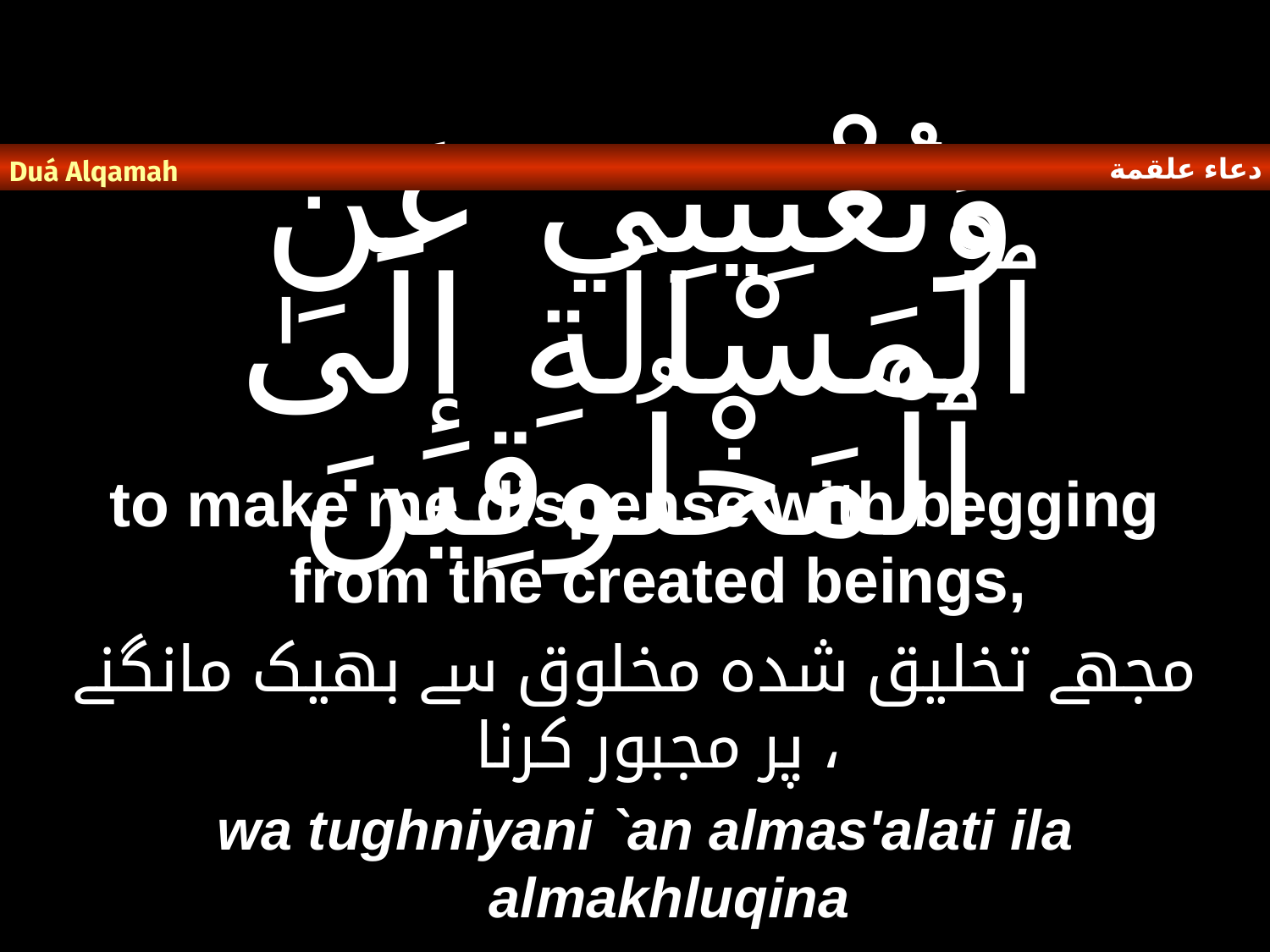

دعاء علقمة
Duá Alqamah
# وَتُغْنِيَنِي عَنِ ٱلْمَسْالَةِ إِلَىٰ ٱلْمَخْلُوقِينَ
to make me dispense with begging from the created beings,
مجھے تخلیق شدہ مخلوق سے بھیک مانگنے پر مجبور کرنا ،

wa tughniyani `an almas'alati ila almakhluqina